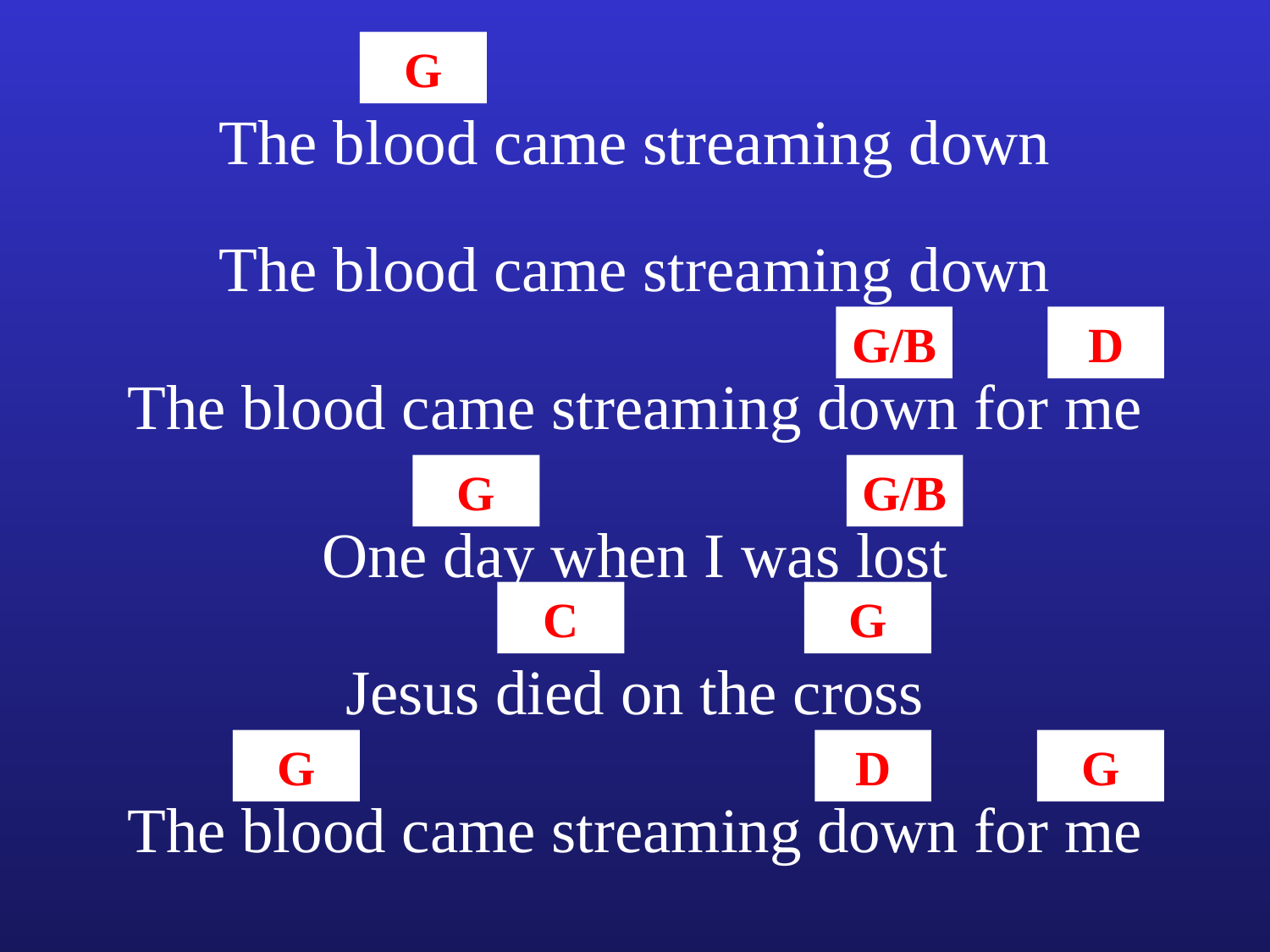

G
The blood came streaming down
The blood came streaming down
G/B
D
The blood came streaming down for me
G
G/B
One day when I was lost
C
G
Jesus died on the cross
G
D
G
The blood came streaming down for me